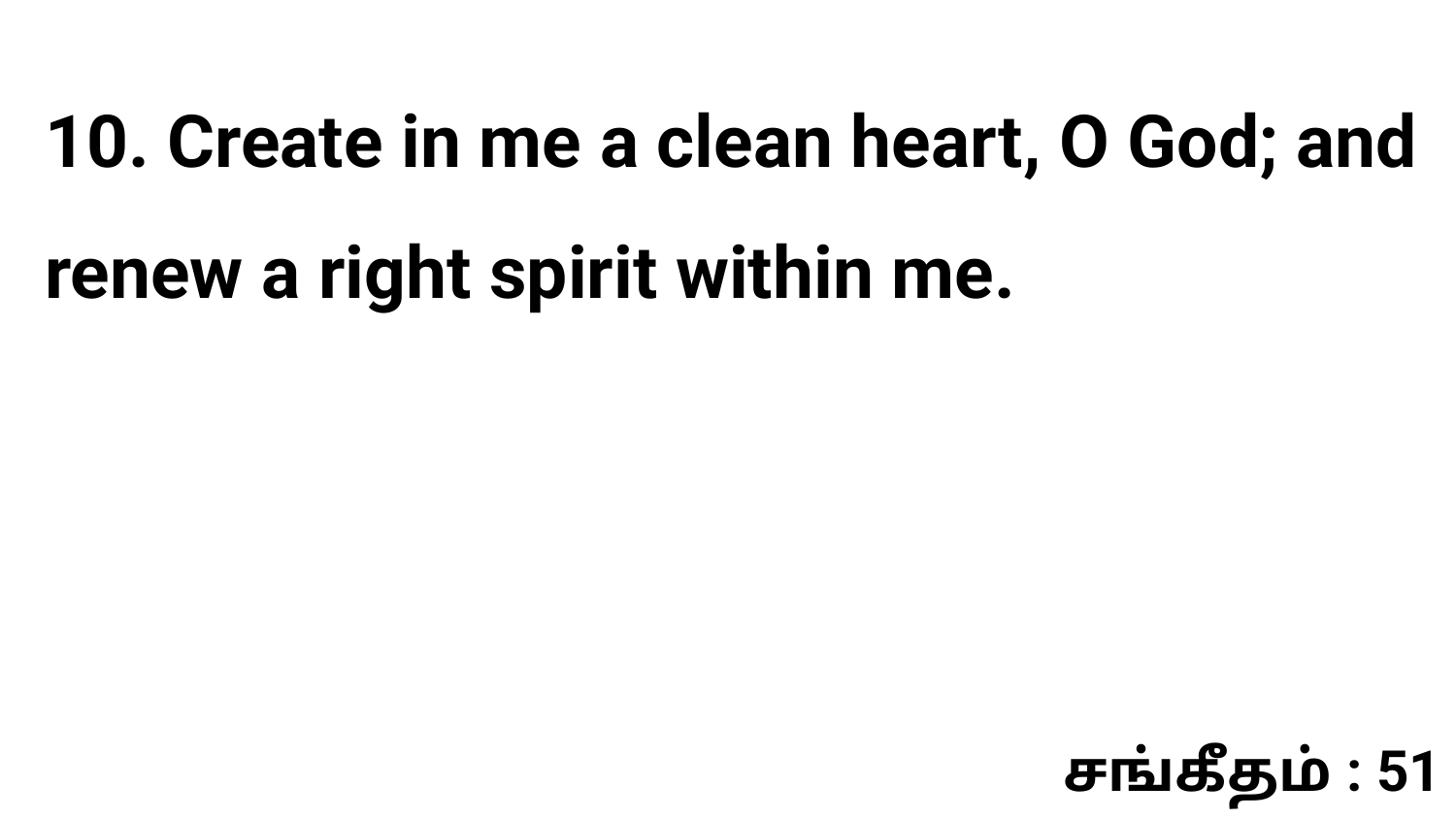

10. Create in me a clean heart, O God; and renew a right spirit within me.
சங்கீதம் : 51